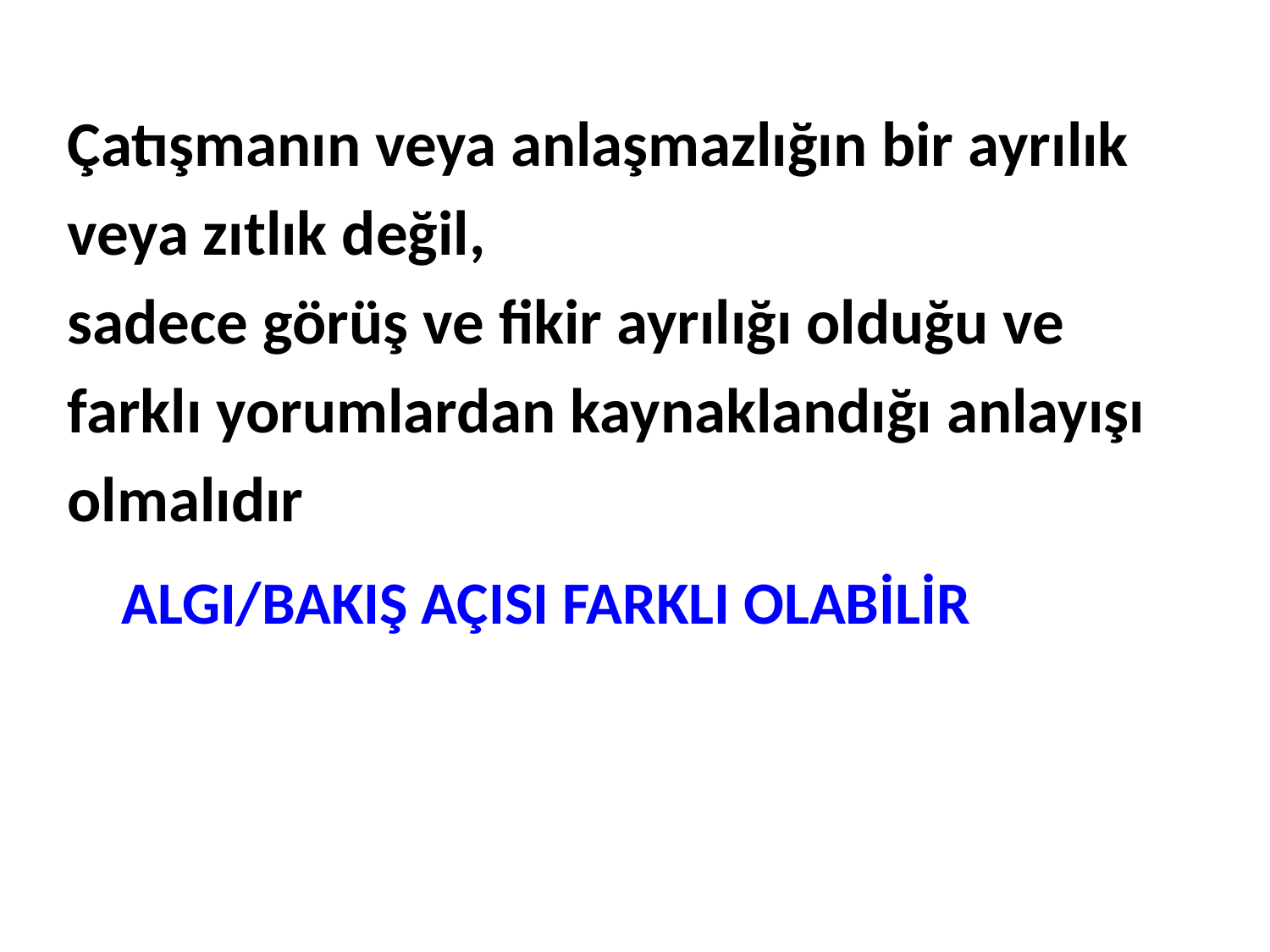

Çatışmanın veya anlaşmazlığın bir ayrılık
veya zıtlık değil,
sadece görüş ve fikir ayrılığı olduğu ve
farklı yorumlardan kaynaklandığı anlayışı
olmalıdır
    ALGI/BAKIŞ AÇISI FARKLI OLABİLİR